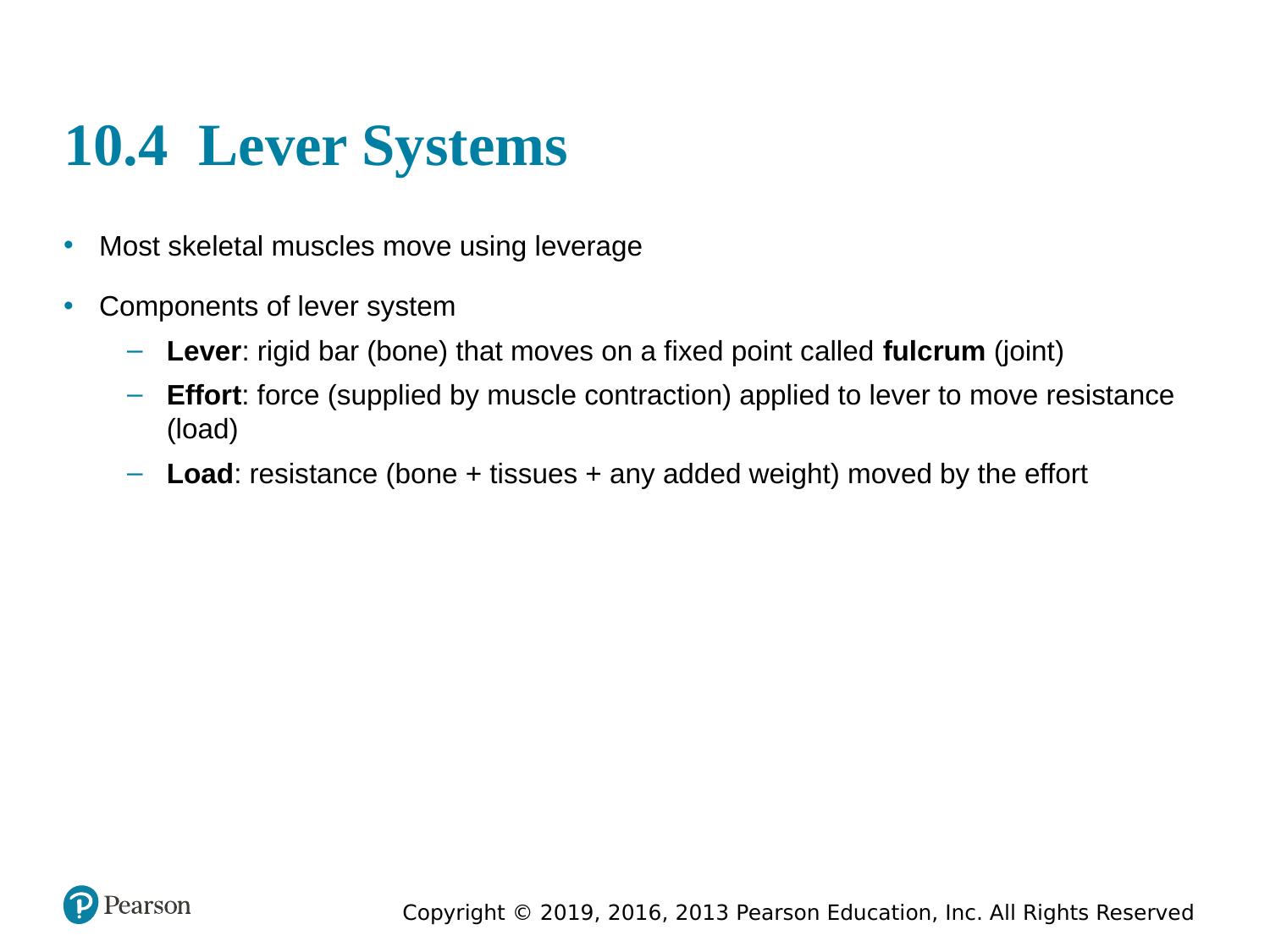

# 10.4  Lever Systems
Most skeletal muscles move using leverage
Components of lever system
Lever: rigid bar (bone) that moves on a fixed point called fulcrum (joint)
Effort: force (supplied by muscle contraction) applied to lever to move resistance (load)
Load: resistance (bone + tissues + any added weight) moved by the effort